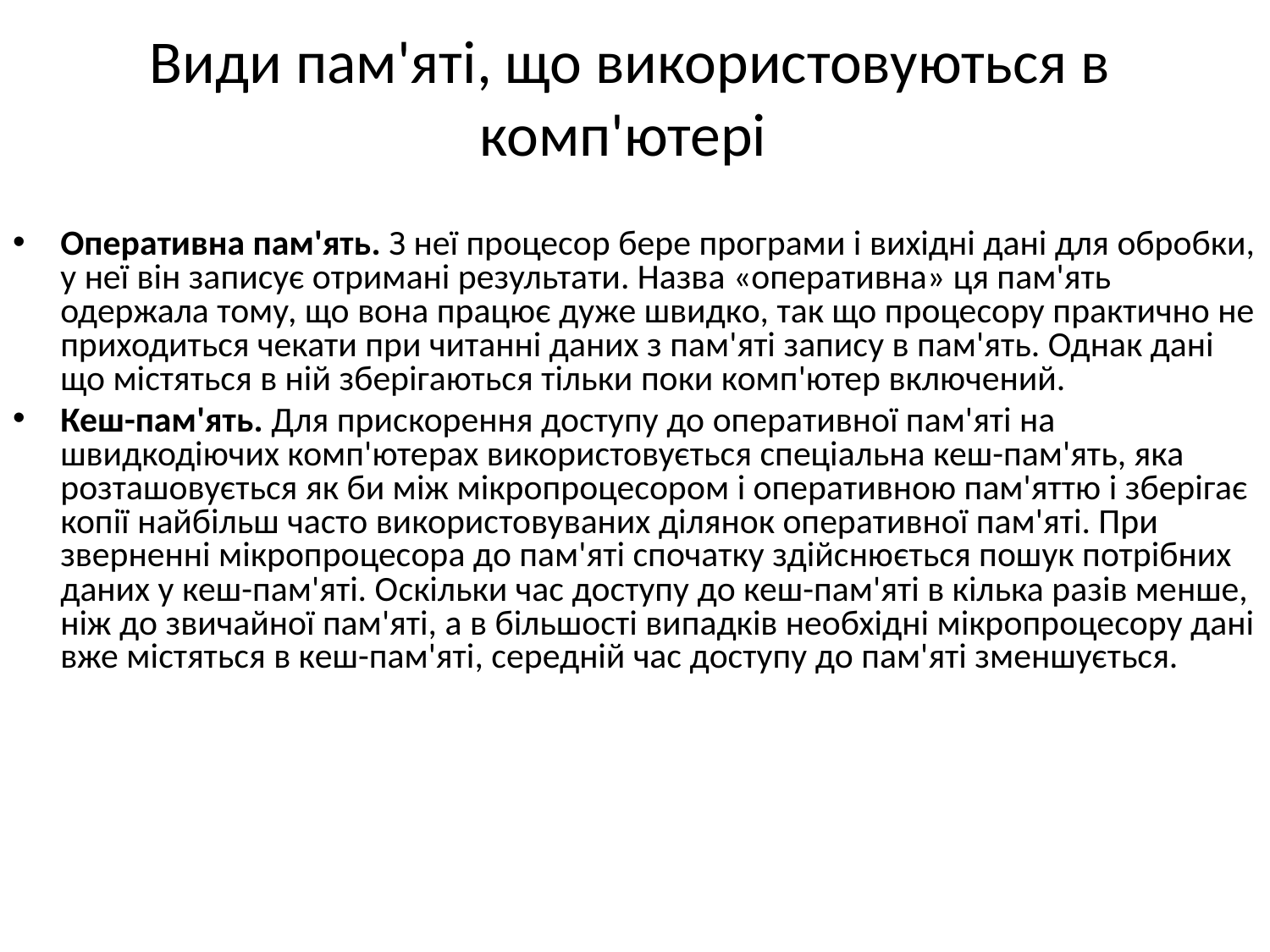

# Види пам'яті, що використовуються в комп'ютері
Оперативна пам'ять. З неї процесор бере програми і вихідні дані для обробки, у неї він записує отримані результати. Назва «оперативна» ця пам'ять одержала тому, що вона працює дуже швидко, так що процесору практично не приходиться чекати при читанні даних з пам'яті запису в пам'ять. Однак дані що містяться в ній зберігаються тільки поки комп'ютер включений.
Кеш-пам'ять. Для прискорення доступу до оперативної пам'яті на швидкодіючих комп'ютерах використовується спеціальна кеш-пам'ять, яка розташовується як би між мікропроцесором і оперативною пам'яттю і зберігає копії найбільш часто використовуваних ділянок оперативної пам'яті. При зверненні мікропроцесора до пам'яті спочатку здійснюється пошук потрібних даних у кеш-пам'яті. Оскільки час доступу до кеш-пам'яті в кілька разів менше, ніж до звичайної пам'яті, а в більшості випадків необхідні мікропроцесору дані вже містяться в кеш-пам'яті, середній час доступу до пам'яті зменшується.